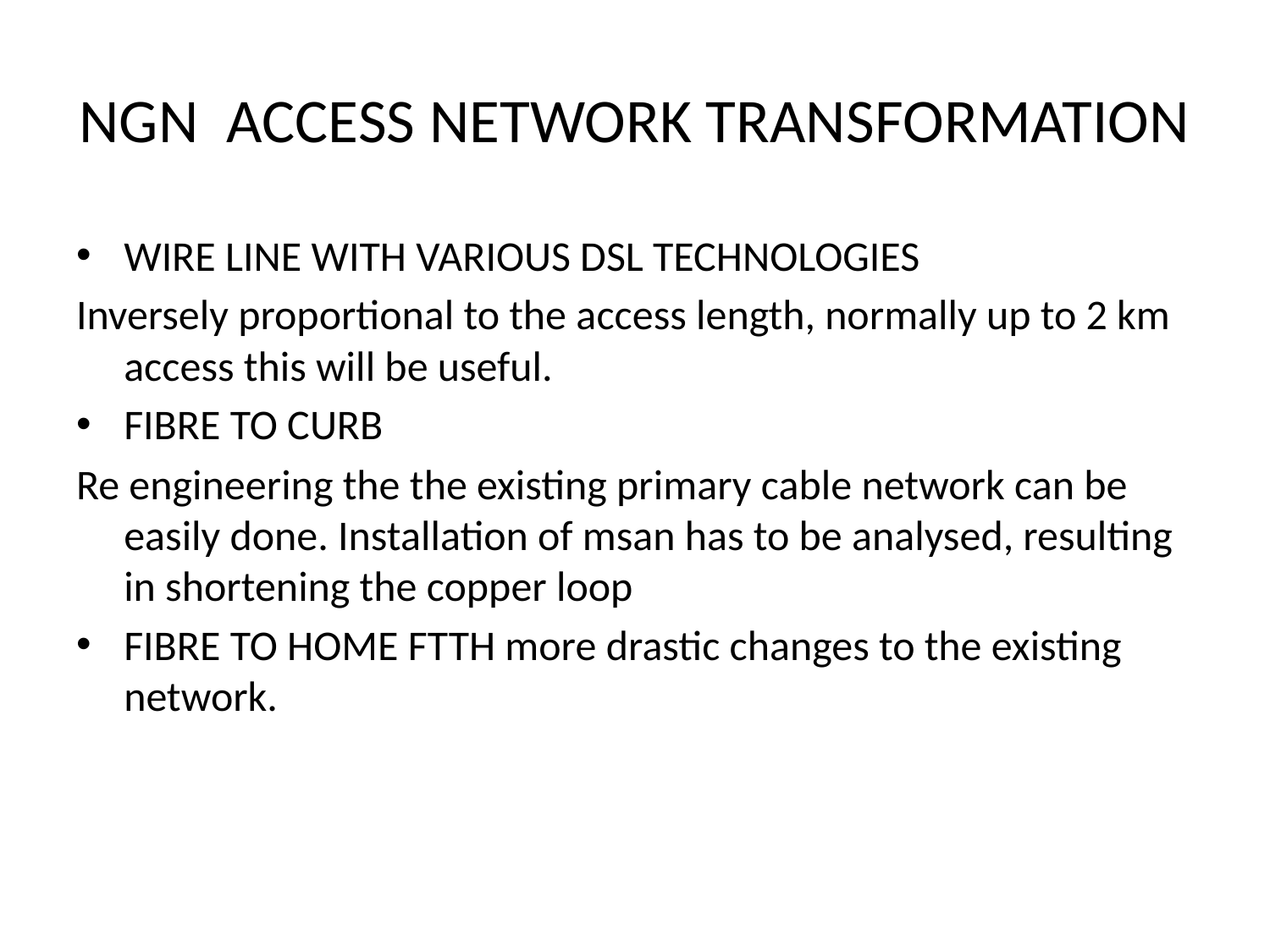

# NGN  ACCESS NETWORK TRANSFORMATION
WIRE LINE WITH VARIOUS DSL TECHNOLOGIES
Inversely proportional to the access length, normally up to 2 km access this will be useful.
FIBRE TO CURB
Re engineering the the existing primary cable network can be easily done. Installation of msan has to be analysed, resulting in shortening the copper loop
FIBRE TO HOME FTTH more drastic changes to the existing network.